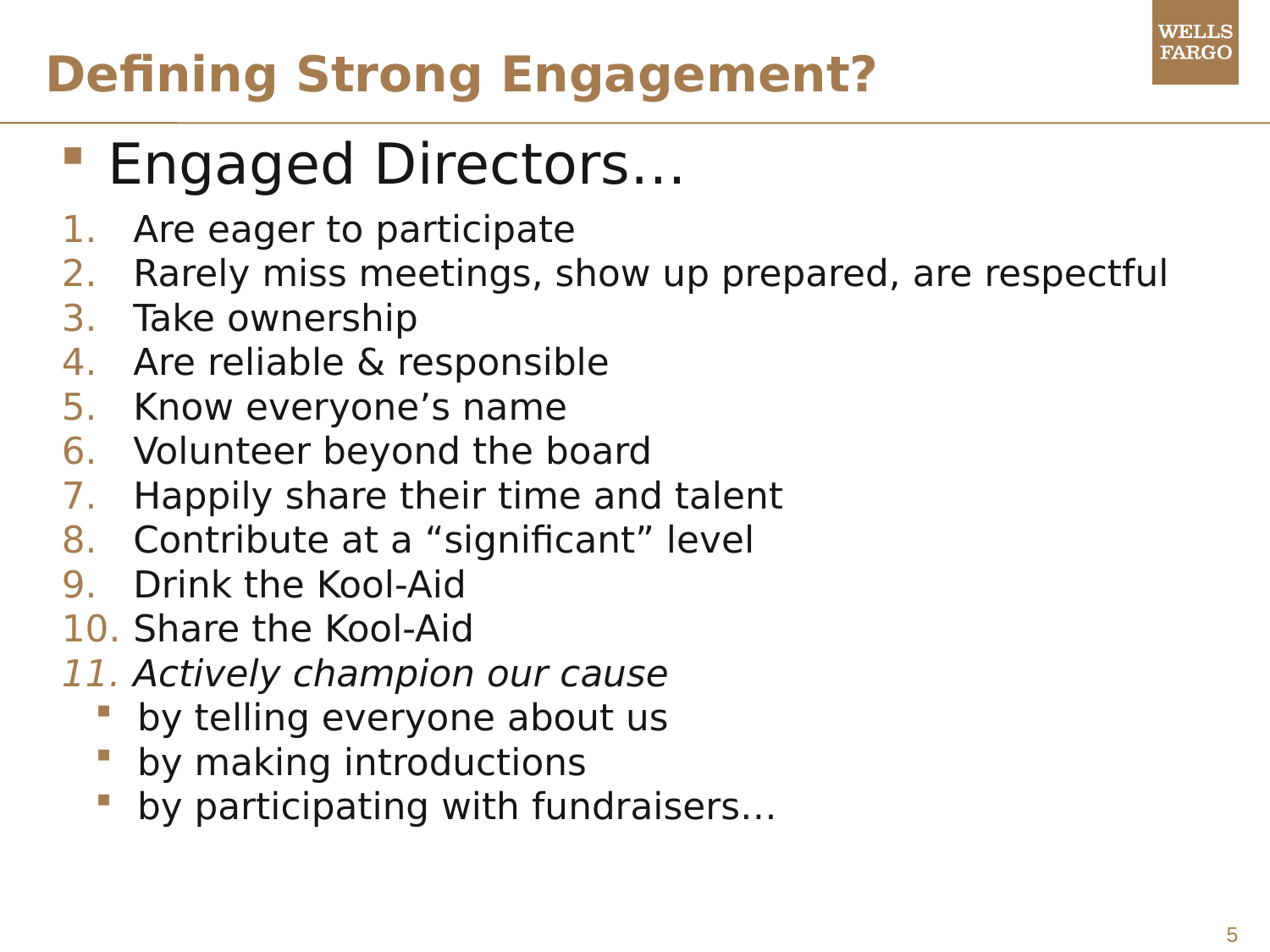

# Defining Strong Engagement?
 Engaged Directors…
Are eager to participate
Rarely miss meetings, show up prepared, are respectful
Take ownership
Are reliable & responsible
Know everyone’s name
Volunteer beyond the board
Happily share their time and talent
Contribute at a “significant” level
Drink the Kool-Aid
Share the Kool-Aid
Actively champion our cause
 by telling everyone about us
 by making introductions
 by participating with fundraisers…